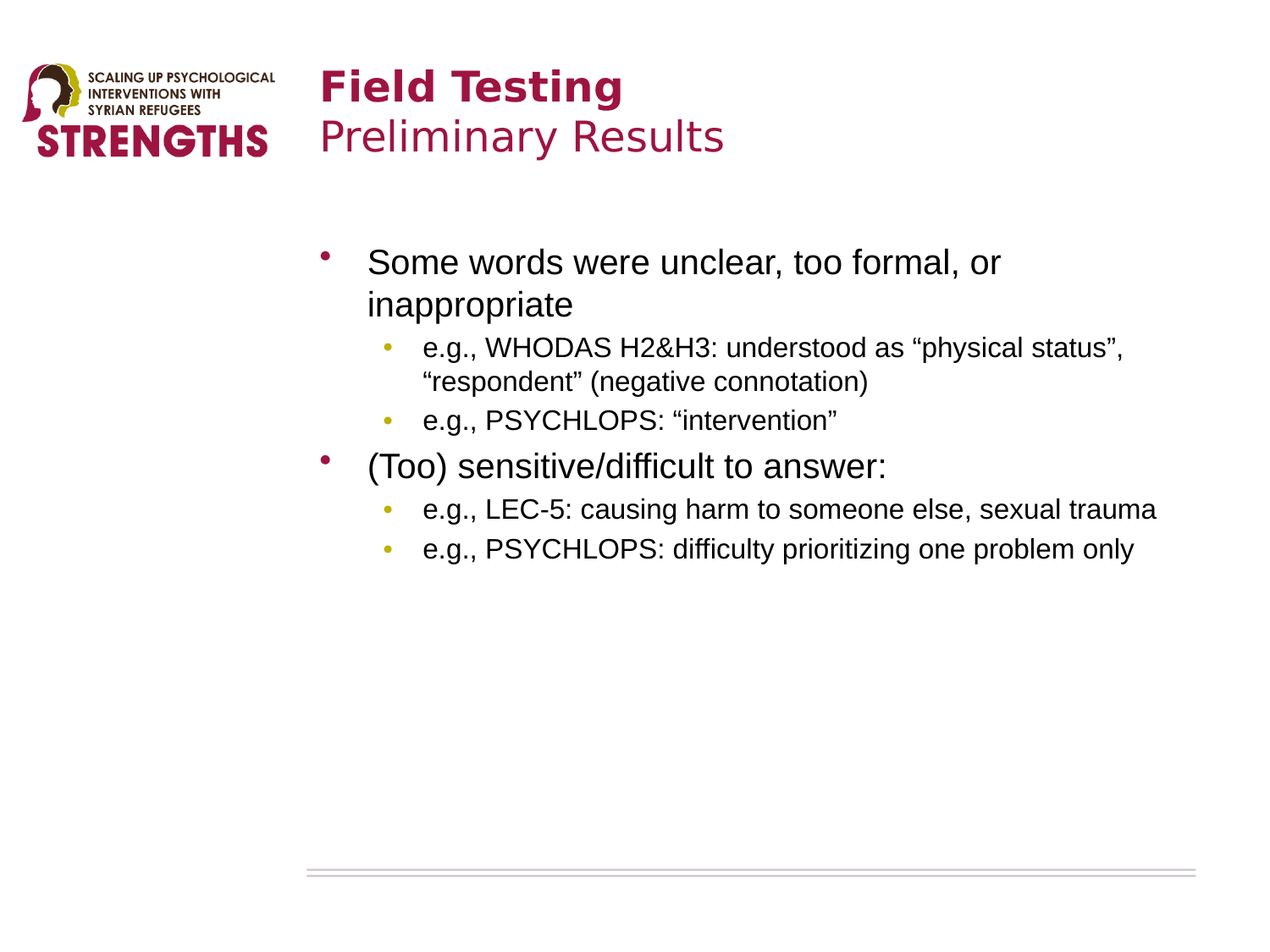

# Field Testing Preliminary Results
Some words were unclear, too formal, or inappropriate
e.g., WHODAS H2&H3: understood as “physical status”, “respondent” (negative connotation)
e.g., PSYCHLOPS: “intervention”
(Too) sensitive/difficult to answer:
e.g., LEC-5: causing harm to someone else, sexual trauma
e.g., PSYCHLOPS: difficulty prioritizing one problem only